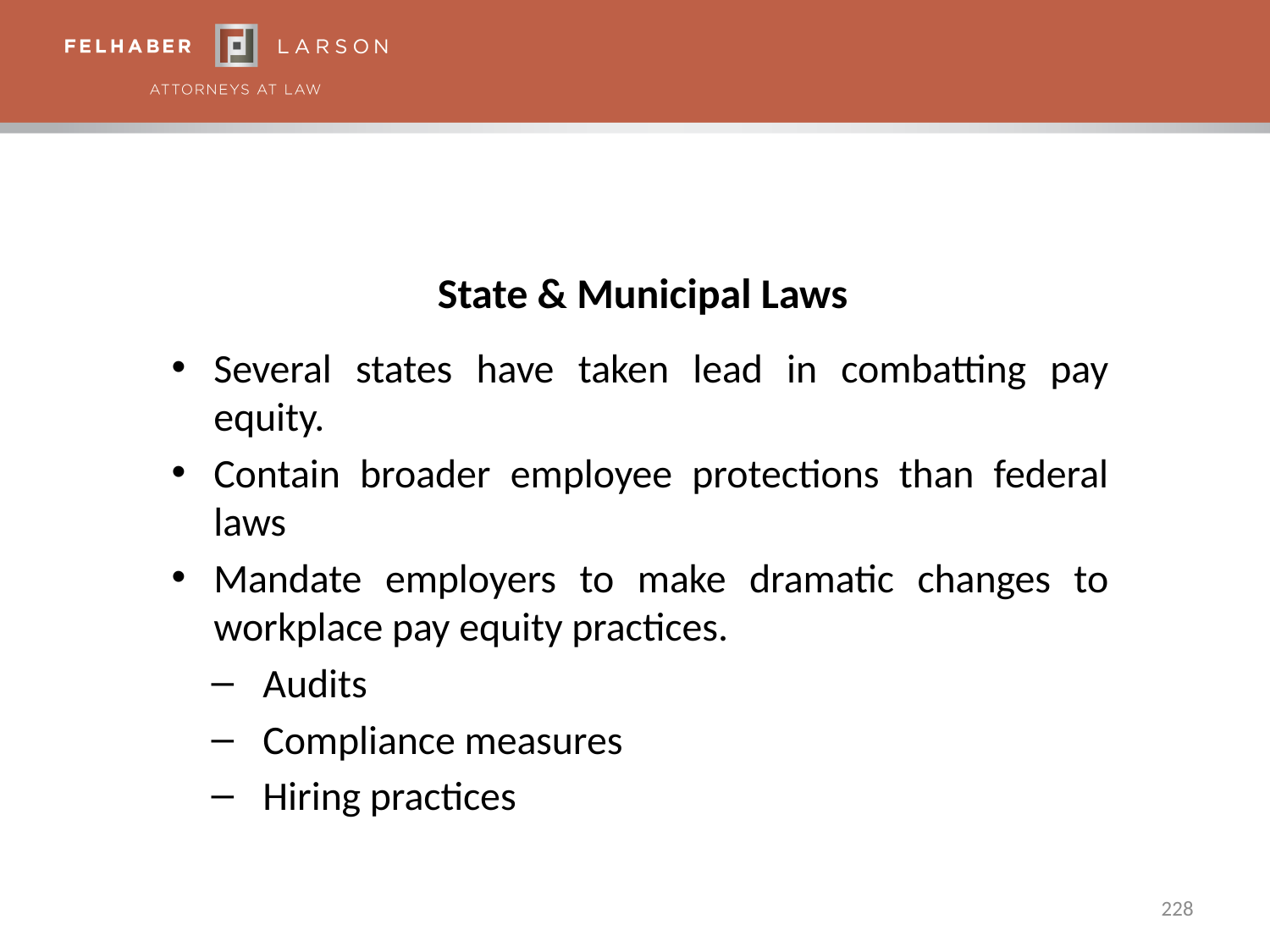

# State & Municipal Laws
Several states have taken lead in combatting pay equity.
Contain broader employee protections than federal laws
Mandate employers to make dramatic changes to workplace pay equity practices.
Audits
Compliance measures
Hiring practices
228